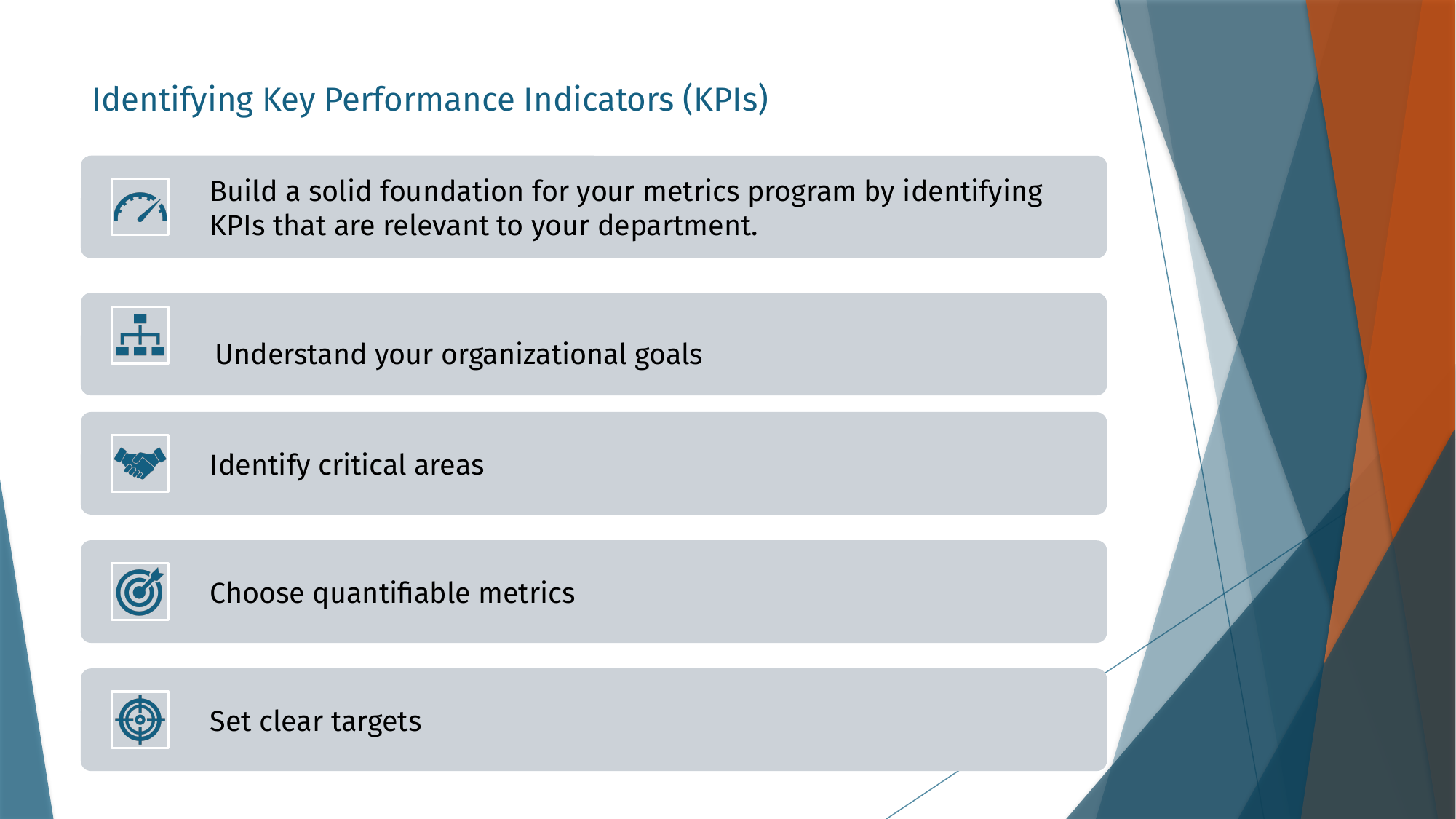

# Identifying Key Performance Indicators (KPIs)
Build a solid foundation for your metrics program by identifying KPIs that are relevant to your department.
Understand your organizational goals

Identify critical areas

Choose quantifiable metrics

Set clear targets